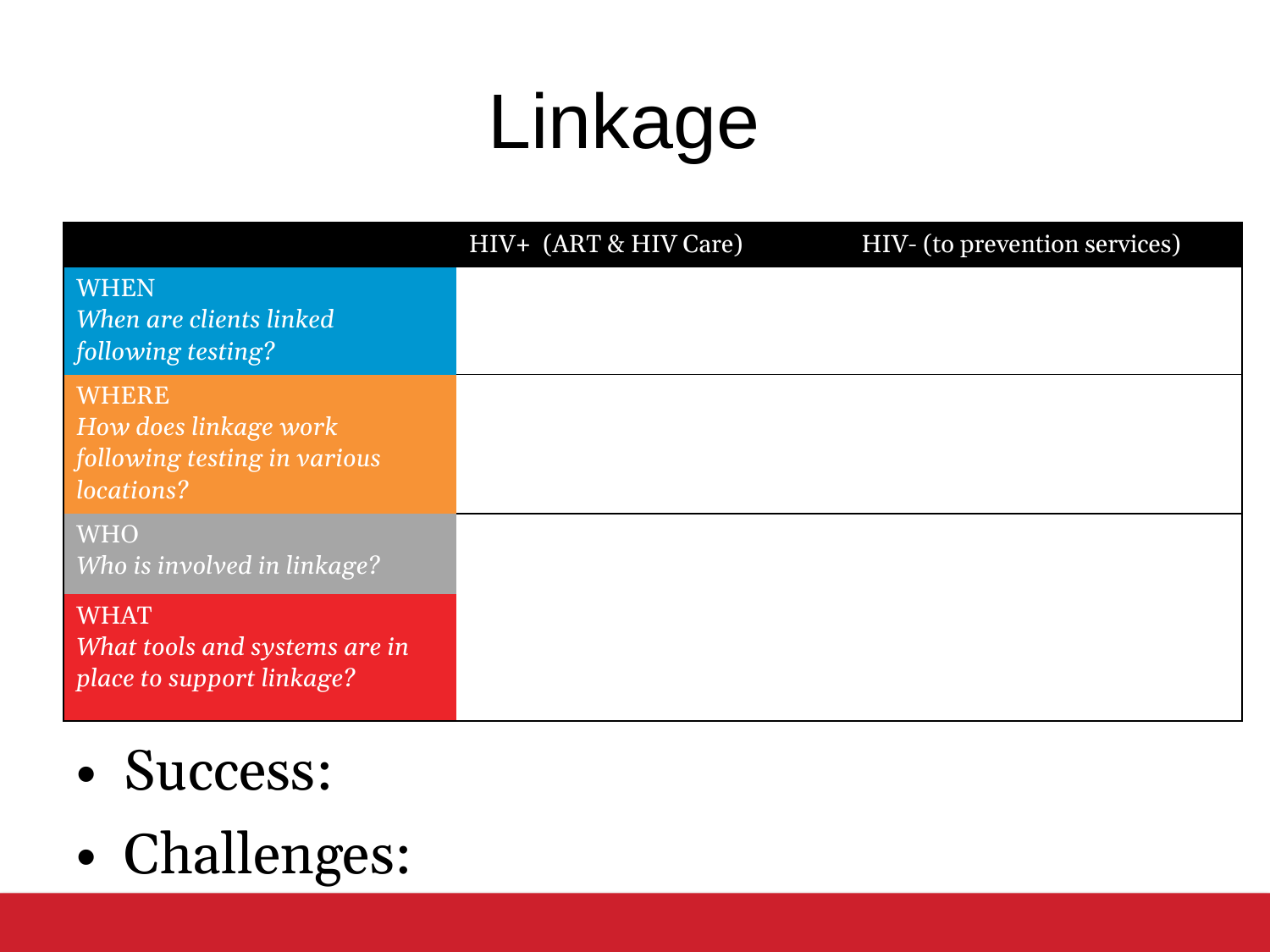

# Linkage
|  | HIV+ (ART & HIV Care) | HIV- (to prevention services) |
| --- | --- | --- |
| WHEN When are clients linked following testing? |  |  |
| WHERE How does linkage work following testing in various locations? |  |  |
| WHO Who is involved in linkage? |  |  |
| WHAT What tools and systems are in place to support linkage? |  |  |
Success:
Challenges: